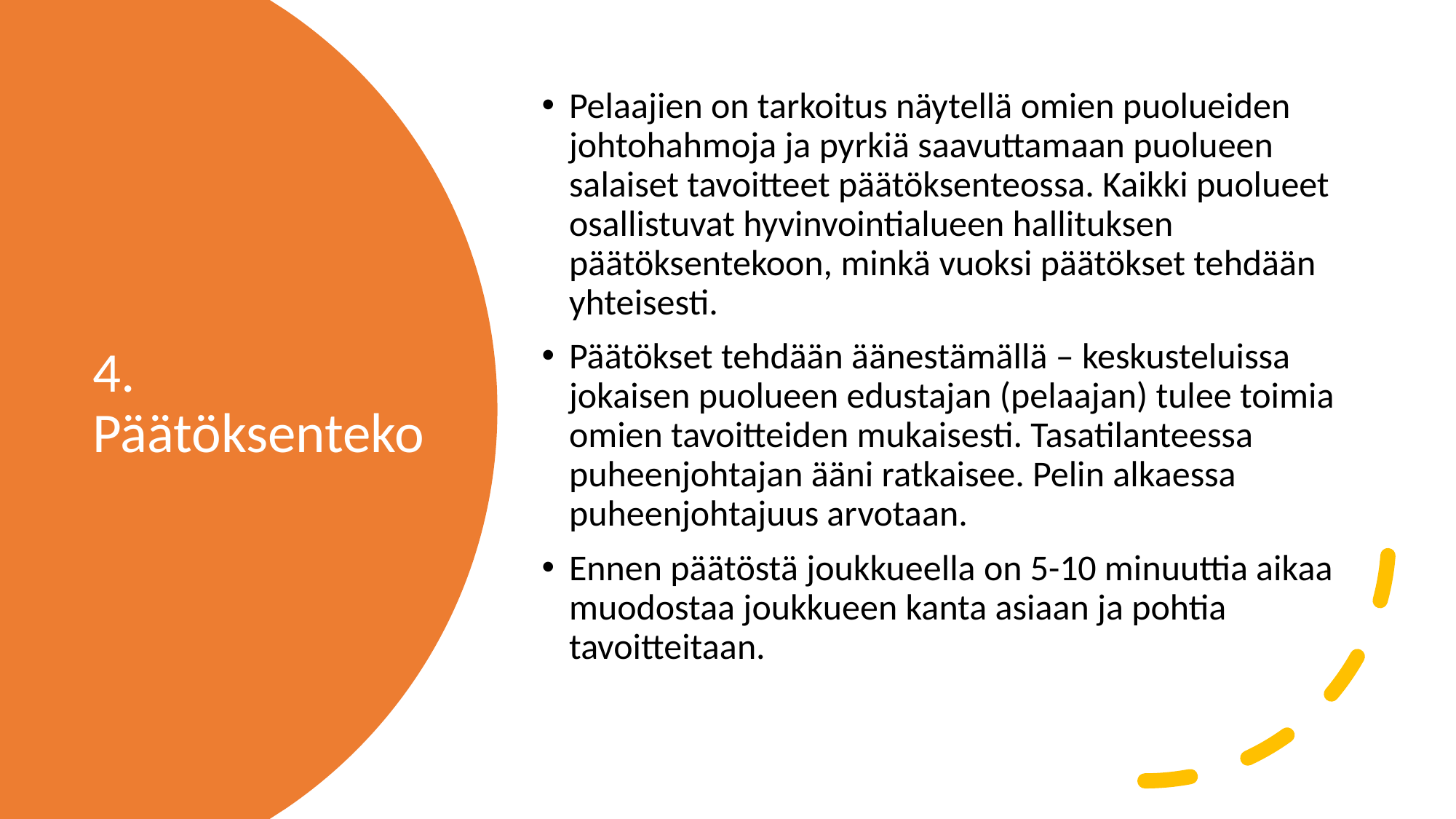

Pelaajien on tarkoitus näytellä omien puolueiden johtohahmoja ja pyrkiä saavuttamaan puolueen salaiset tavoitteet päätöksenteossa. Kaikki puolueet osallistuvat hyvinvointialueen hallituksen päätöksentekoon, minkä vuoksi päätökset tehdään yhteisesti.
Päätökset tehdään äänestämällä – keskusteluissa jokaisen puolueen edustajan (pelaajan) tulee toimia omien tavoitteiden mukaisesti. Tasatilanteessa puheenjohtajan ääni ratkaisee. Pelin alkaessa puheenjohtajuus arvotaan.
Ennen päätöstä joukkueella on 5-10 minuuttia aikaa muodostaa joukkueen kanta asiaan ja pohtia tavoitteitaan.

# 4. Päätöksenteko